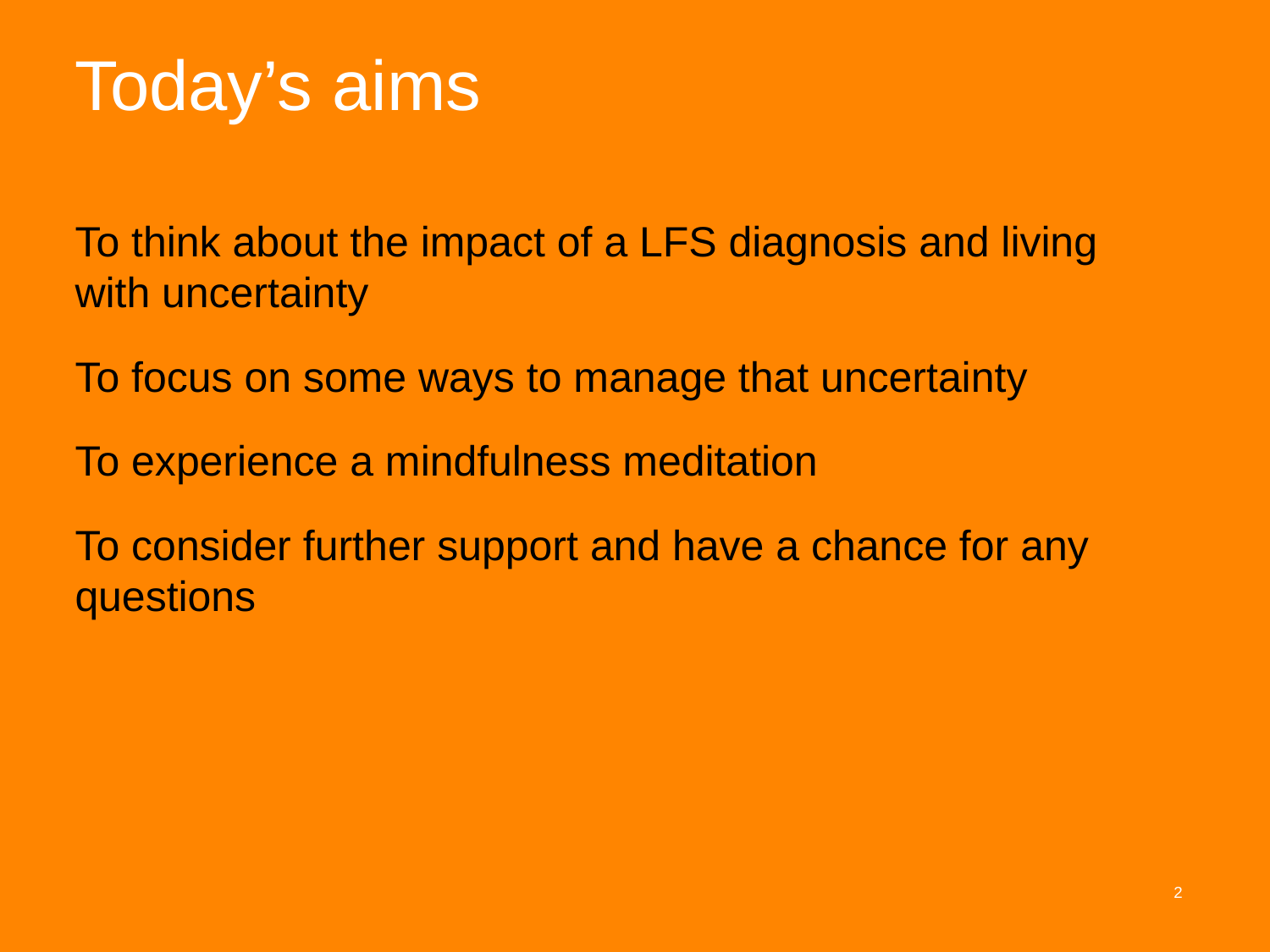

# Today’s aims
To think about the impact of a LFS diagnosis and living with uncertainty
To focus on some ways to manage that uncertainty
To experience a mindfulness meditation
To consider further support and have a chance for any questions

2